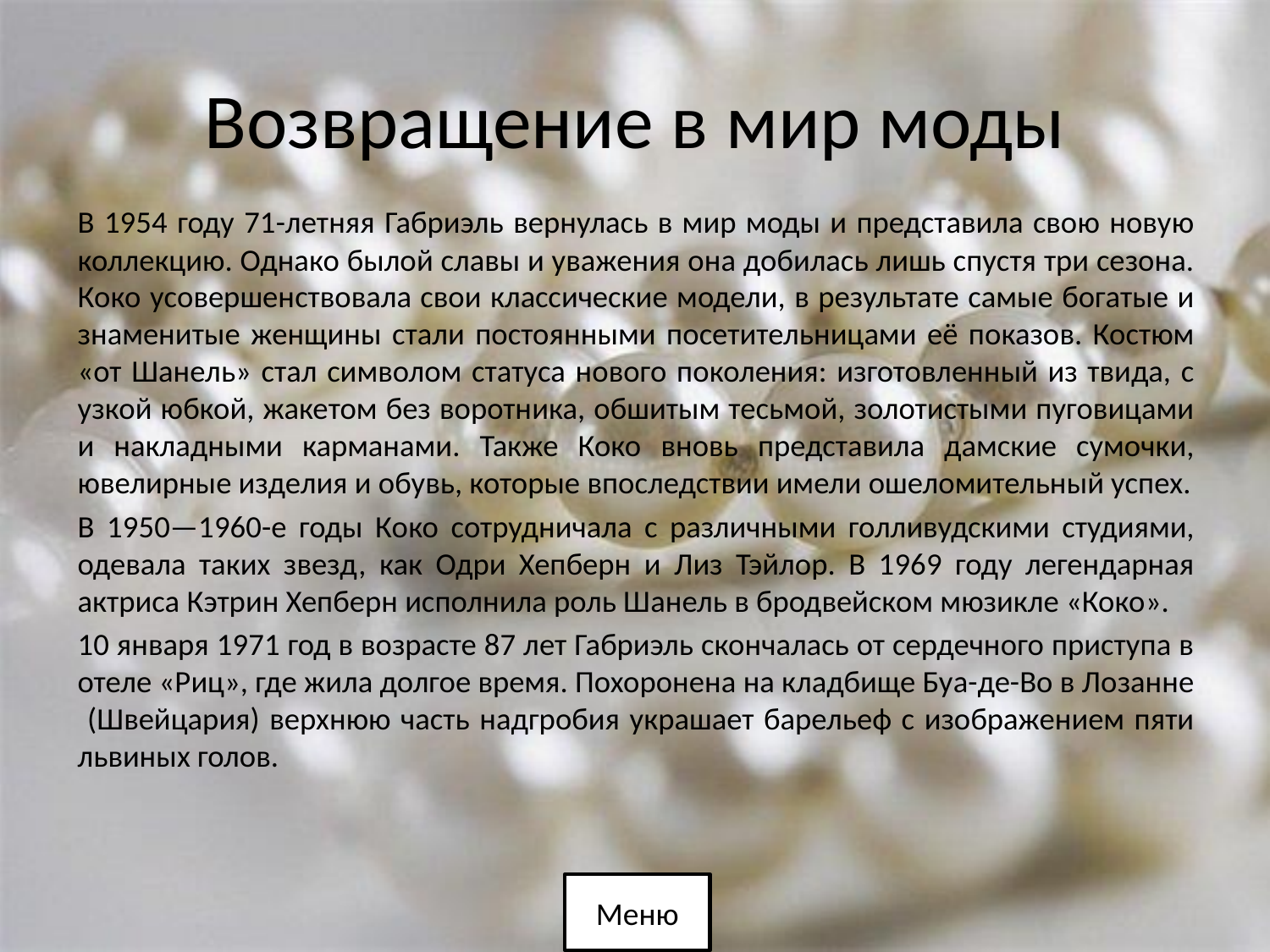

# Возвращение в мир моды
В 1954 году 71-летняя Габриэль вернулась в мир моды и представила свою новую коллекцию. Однако былой славы и уважения она добилась лишь спустя три сезона. Коко усовершенствовала свои классические модели, в результате самые богатые и знаменитые женщины стали постоянными посетительницами её показов. Костюм «от Шанель» стал символом статуса нового поколения: изготовленный из твида, с узкой юбкой, жакетом без воротника, обшитым тесьмой, золотистыми пуговицами и накладными карманами. Также Коко вновь представила дамские сумочки, ювелирные изделия и обувь, которые впоследствии имели ошеломительный успех.
В 1950—1960-е годы Коко сотрудничала с различными голливудскими студиями, одевала таких звезд, как Одри Хепберн и Лиз Тэйлор. В 1969 году легендарная актриса Кэтрин Хепберн исполнила роль Шанель в бродвейском мюзикле «Коко».
10 января 1971 год в возрасте 87 лет Габриэль скончалась от сердечного приступа в отеле «Риц», где жила долгое время. Похоронена на кладбище Буа-де-Во в Лозанне  (Швейцария) верхнюю часть надгробия украшает барельеф с изображением пяти львиных голов.

Меню